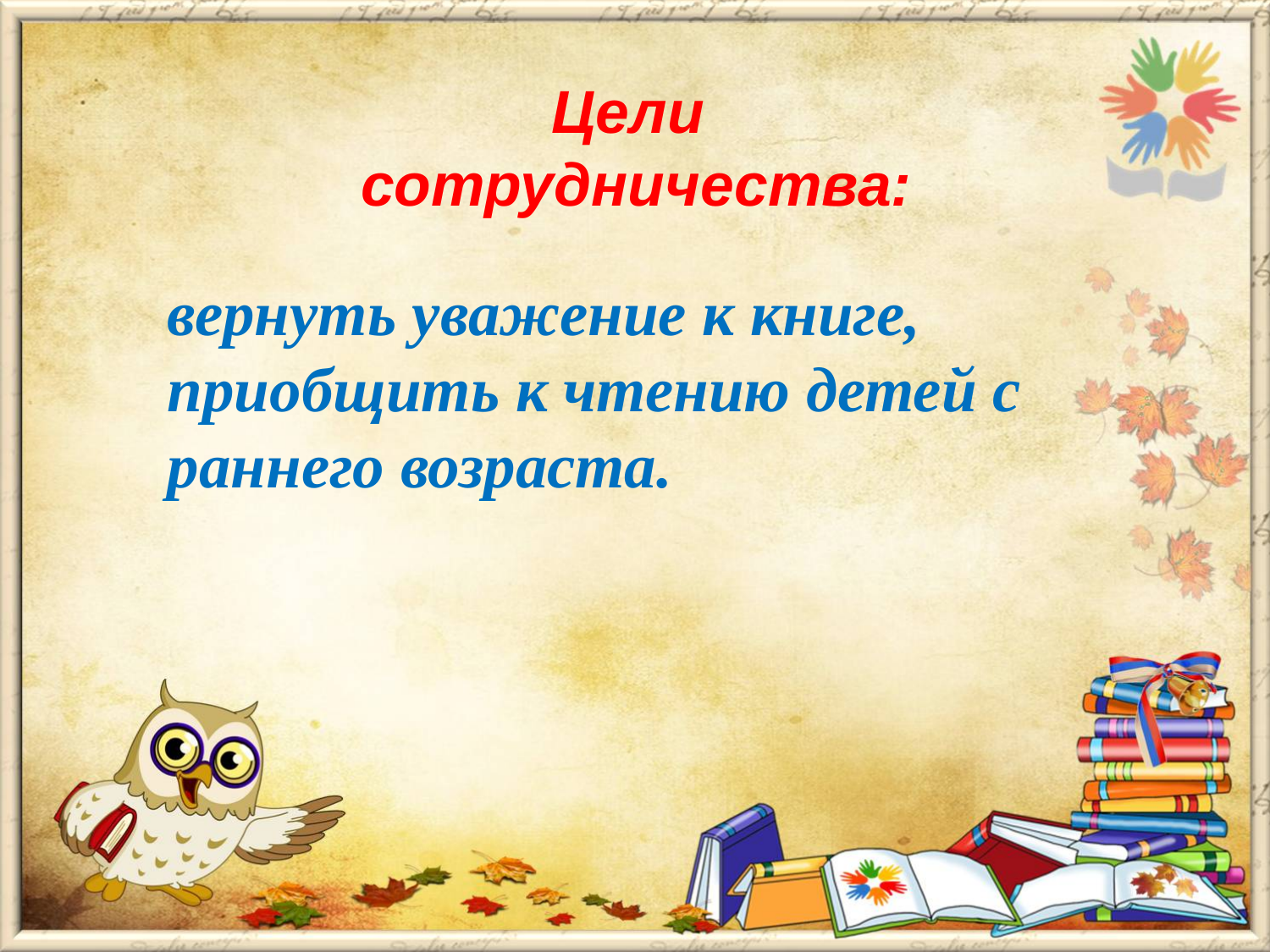

# Цели сотрудничества:
вернуть уважение к книге, приобщить к чтению детей с раннего возраста.